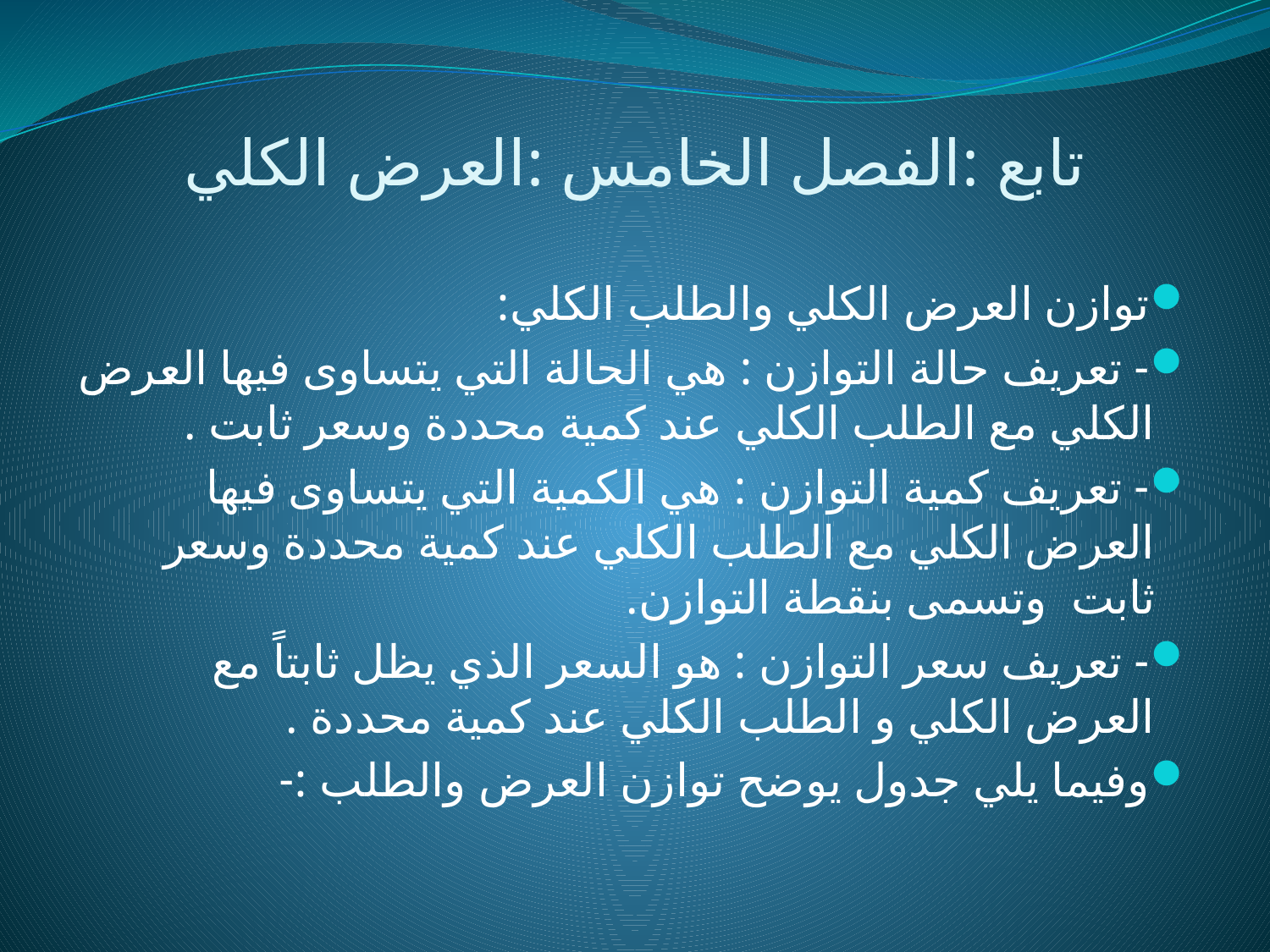

# تابع :الفصل الخامس :العرض الكلي
توازن العرض الكلي والطلب الكلي:
- تعريف حالة التوازن : هي الحالة التي يتساوى فيها العرض الكلي مع الطلب الكلي عند كمية محددة وسعر ثابت .
- تعريف كمية التوازن : هي الكمية التي يتساوى فيها العرض الكلي مع الطلب الكلي عند كمية محددة وسعر ثابت  وتسمى بنقطة التوازن.
- تعريف سعر التوازن : هو السعر الذي يظل ثابتاً مع العرض الكلي و الطلب الكلي عند كمية محددة .
وفيما يلي جدول يوضح توازن العرض والطلب :-